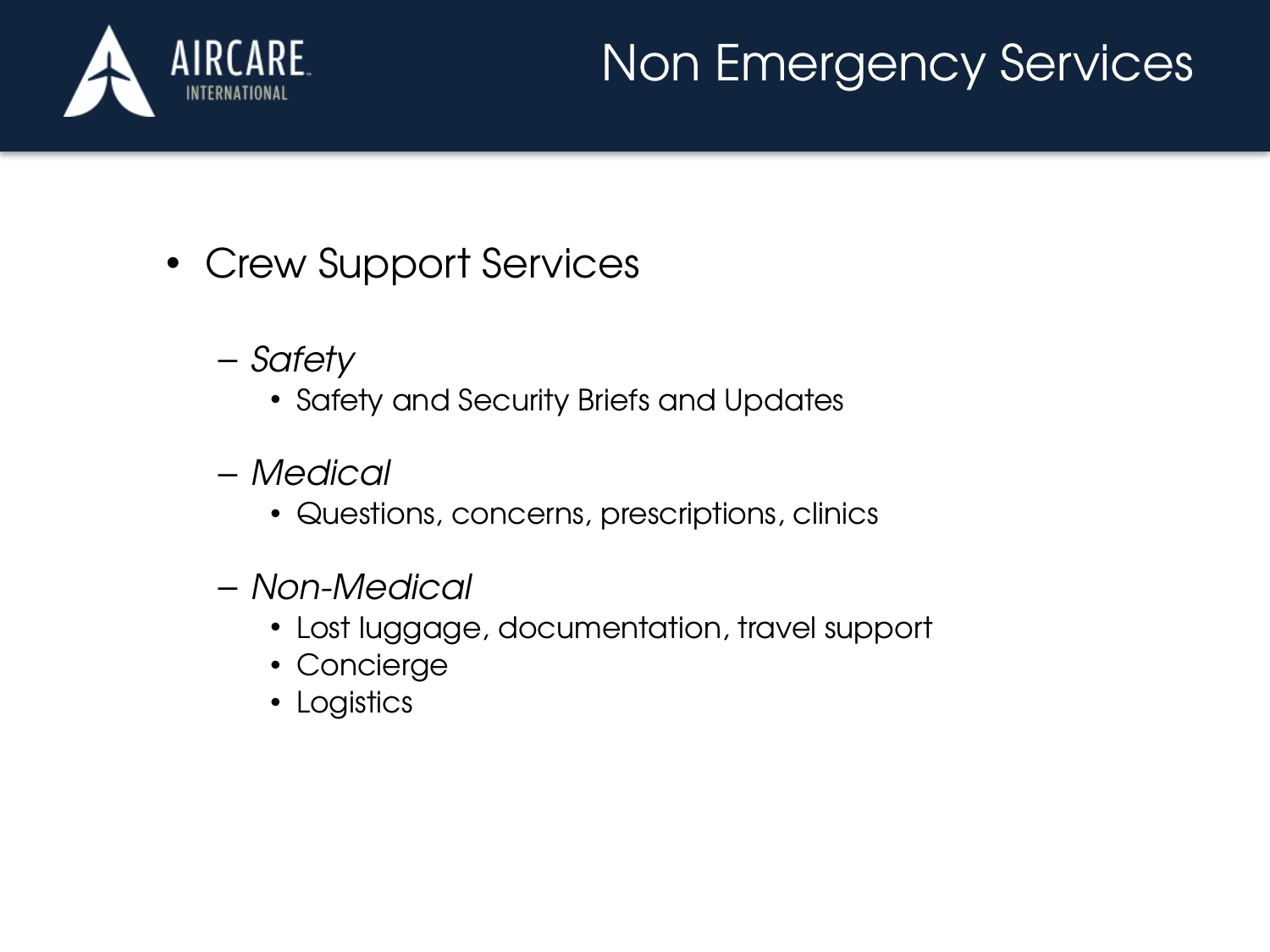

# Non Emergency Services
Crew Support Services
Safety
Safety and Security Briefs and Updates
Medical
Questions, concerns, prescriptions, clinics
Non-Medical
Lost luggage, documentation, travel support
Concierge
Logistics